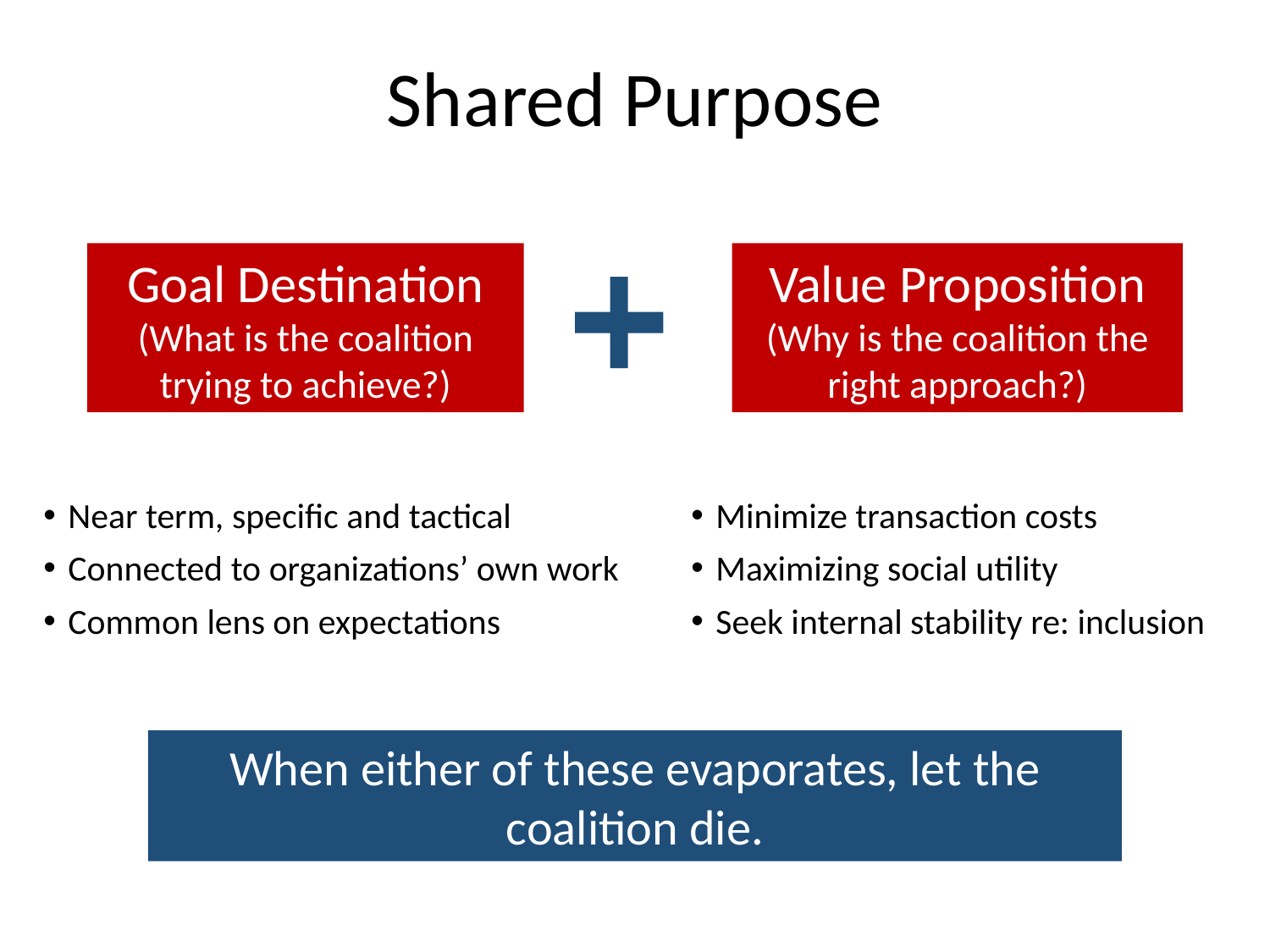

# Shared Purpose
Goal Destination
(What is the coalition trying to achieve?)
Value Proposition
(Why is the coalition the right approach?)

Minimize transaction costs
Maximizing social utility
Seek internal stability re: inclusion
Near term, specific and tactical
Connected to organizations’ own work
Common lens on expectations
When either of these evaporates, let the coalition die.